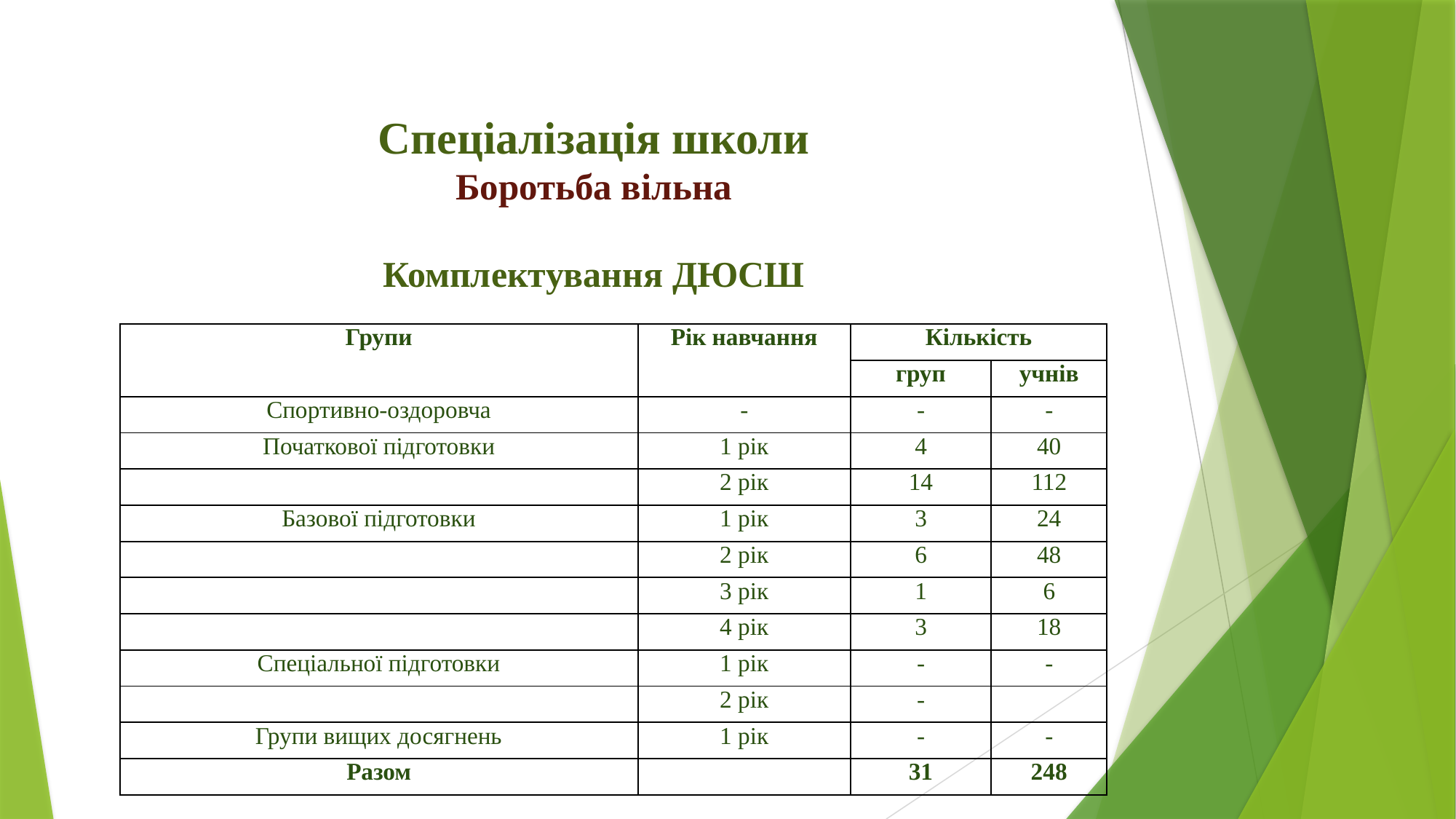

# Спеціалізація школи Боротьба вільна
Комплектування ДЮСШ

| Групи | Рік навчання | Кількість |  |
| --- | --- | --- | --- |
|  |  | груп | учнів |
| Спортивно-оздоровча | - | - | - |
| Початкової підготовки | 1 рік | 4 | 40 |
|  | 2 рік | 14 | 112 |
| Базової підготовки | 1 рік | 3 | 24 |
|  | 2 рік | 6 | 48 |
|  | 3 рік | 1 | 6 |
|  | 4 рік | 3 | 18 |
| Спеціальної підготовки | 1 рік | - | - |
|  | 2 рік | - |  |
| Групи вищих досягнень | 1 рік | - | - |
| Разом |  | 31 | 248 |